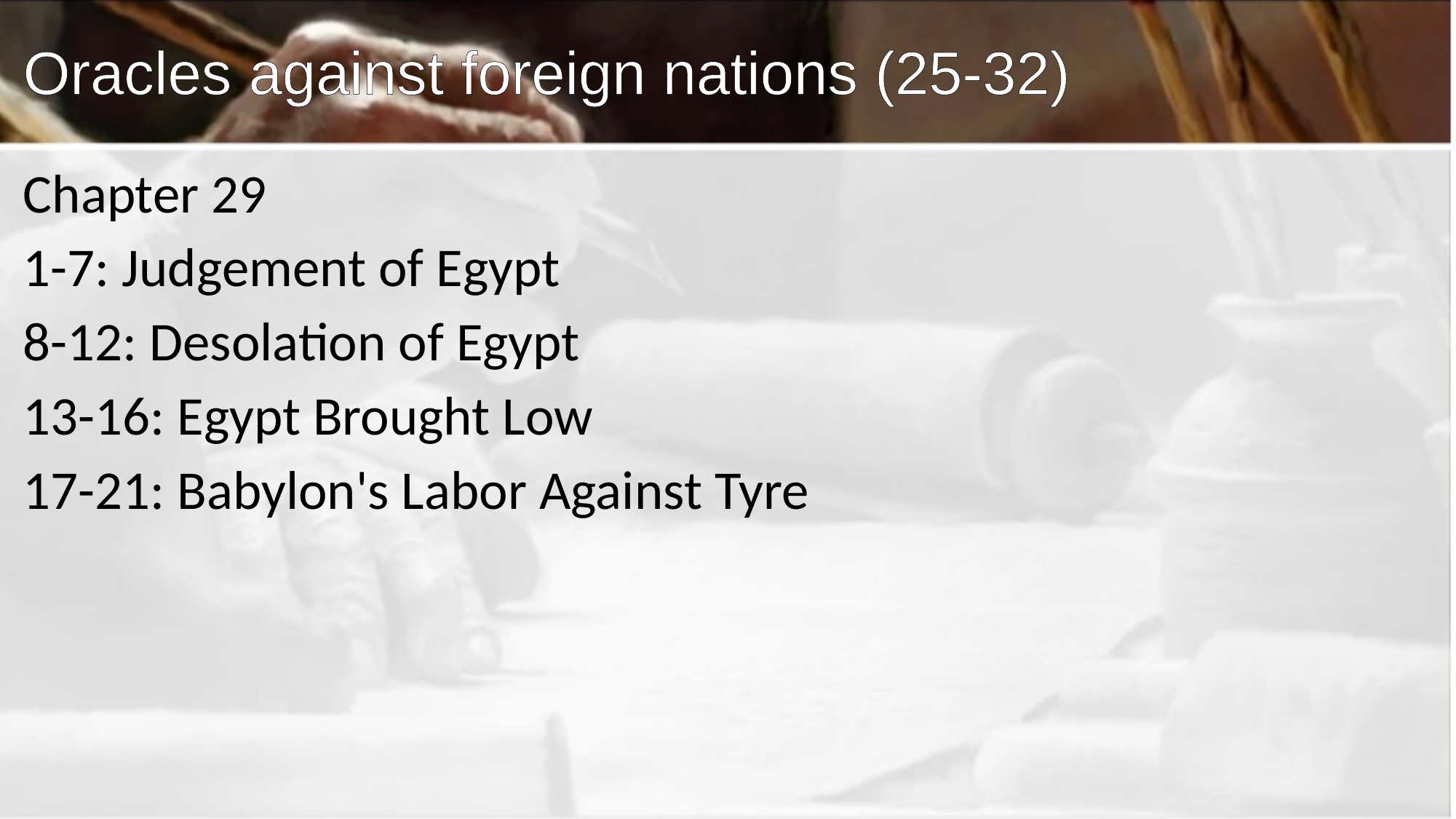

# Oracles against foreign nations (25-32)
Chapter 29
1-7: Judgement of Egypt
8-12: Desolation of Egypt
13-16: Egypt Brought Low
17-21: Babylon's Labor Against Tyre